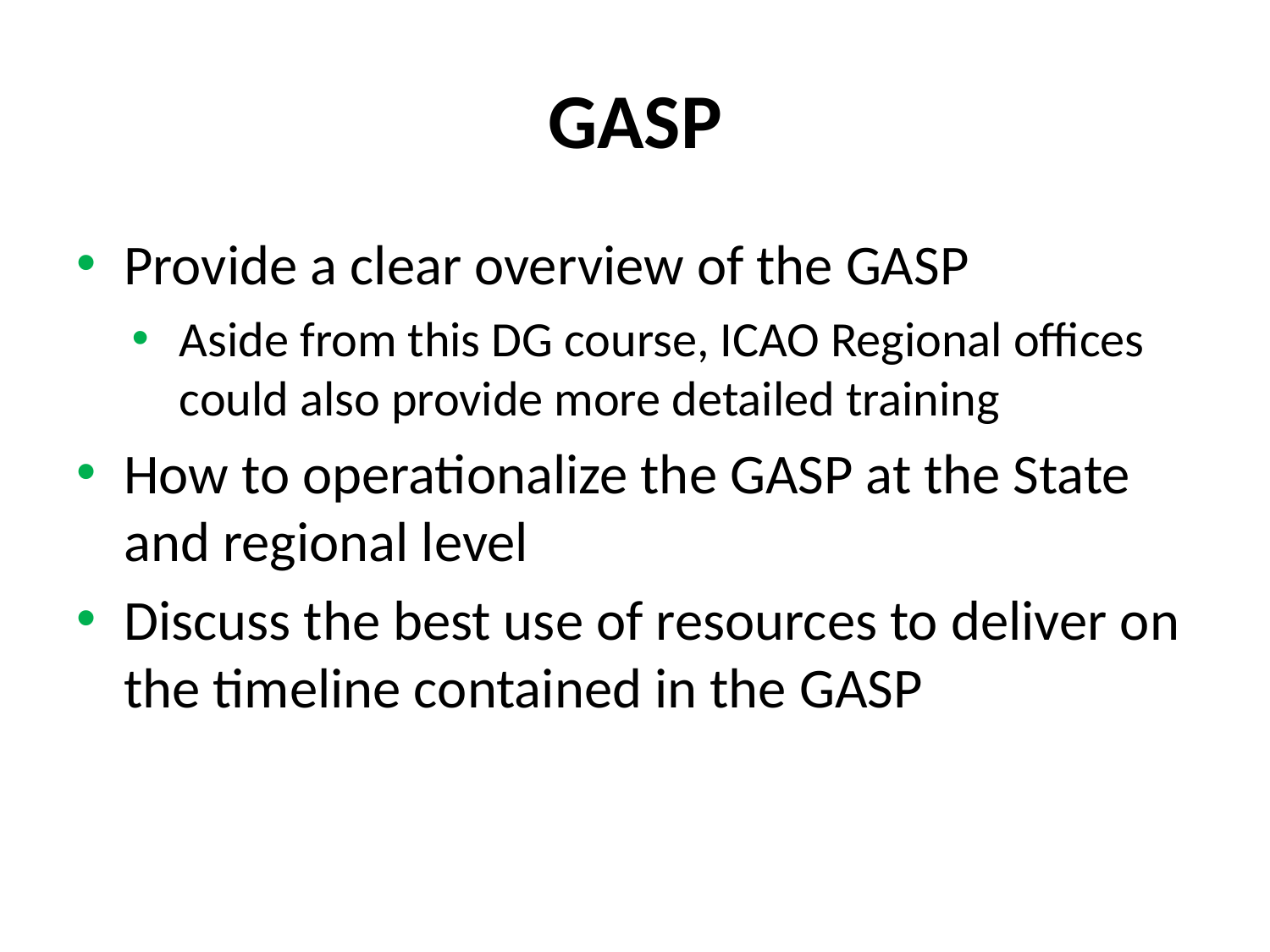

# GASP
Provide a clear overview of the GASP
Aside from this DG course, ICAO Regional offices could also provide more detailed training
How to operationalize the GASP at the State and regional level
Discuss the best use of resources to deliver on the timeline contained in the GASP